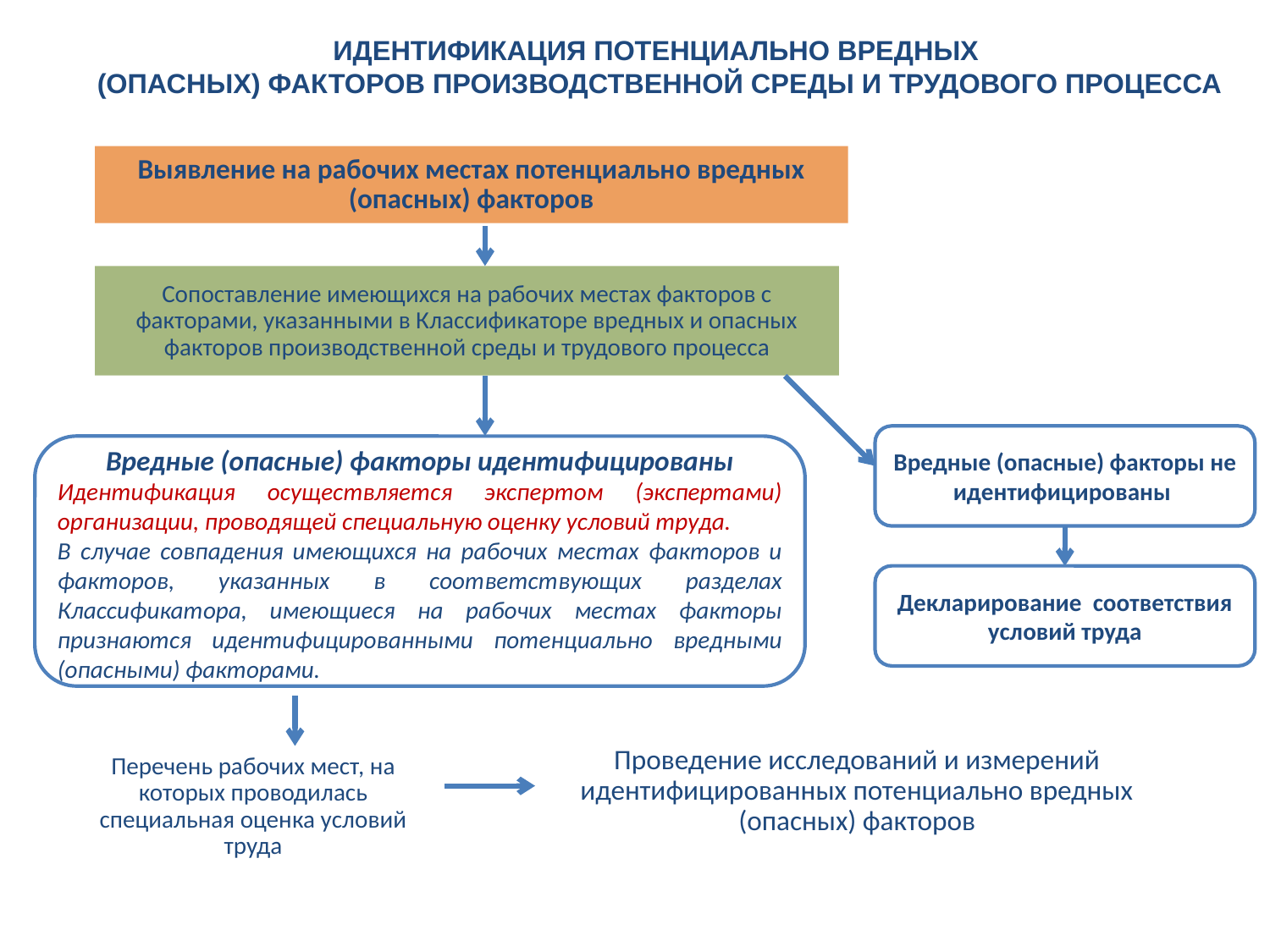

# ИДЕНТИФИКАЦИЯ ПОТЕНЦИАЛЬНО ВРЕДНЫХ (ОПАСНЫХ) ФАКТОРОВ ПРОИЗВОДСТВЕННОЙ СРЕДЫ И ТРУДОВОГО ПРОЦЕССА
Выявление на рабочих местах потенциально вредных (опасных) факторов
Сопоставление имеющихся на рабочих местах факторов с факторами, указанными в Классификаторе вредных и опасных факторов производственной среды и трудового процесса
Вредные (опасные) факторы не идентифицированы

Вредные (опасные) факторы идентифицированы
Идентификация осуществляется экспертом (экспертами) организации, проводящей специальную оценку условий труда.
В случае совпадения имеющихся на рабочих местах факторов и факторов, указанных в соответствующих разделах Классификатора, имеющиеся на рабочих местах факторы признаются идентифицированными потенциально вредными (опасными) факторами.

Декларирование  соответствия условий труда
Проведение исследований и измерений идентифицированных потенциально вредных (опасных) факторов
Перечень рабочих мест, на которых проводилась специальная оценка условий труда